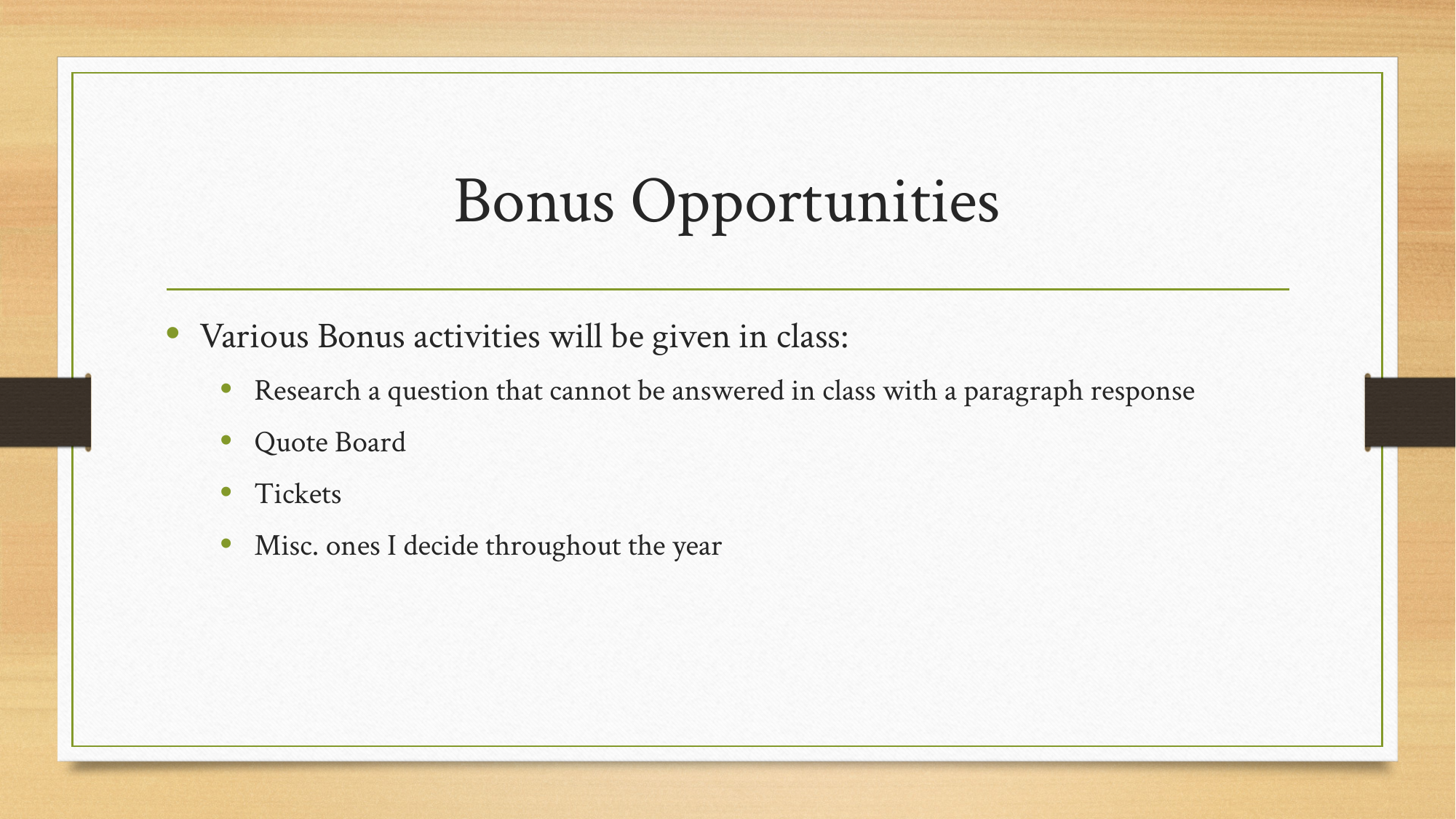

# Bonus Opportunities
Various Bonus activities will be given in class:
Research a question that cannot be answered in class with a paragraph response
Quote Board
Tickets
Misc. ones I decide throughout the year